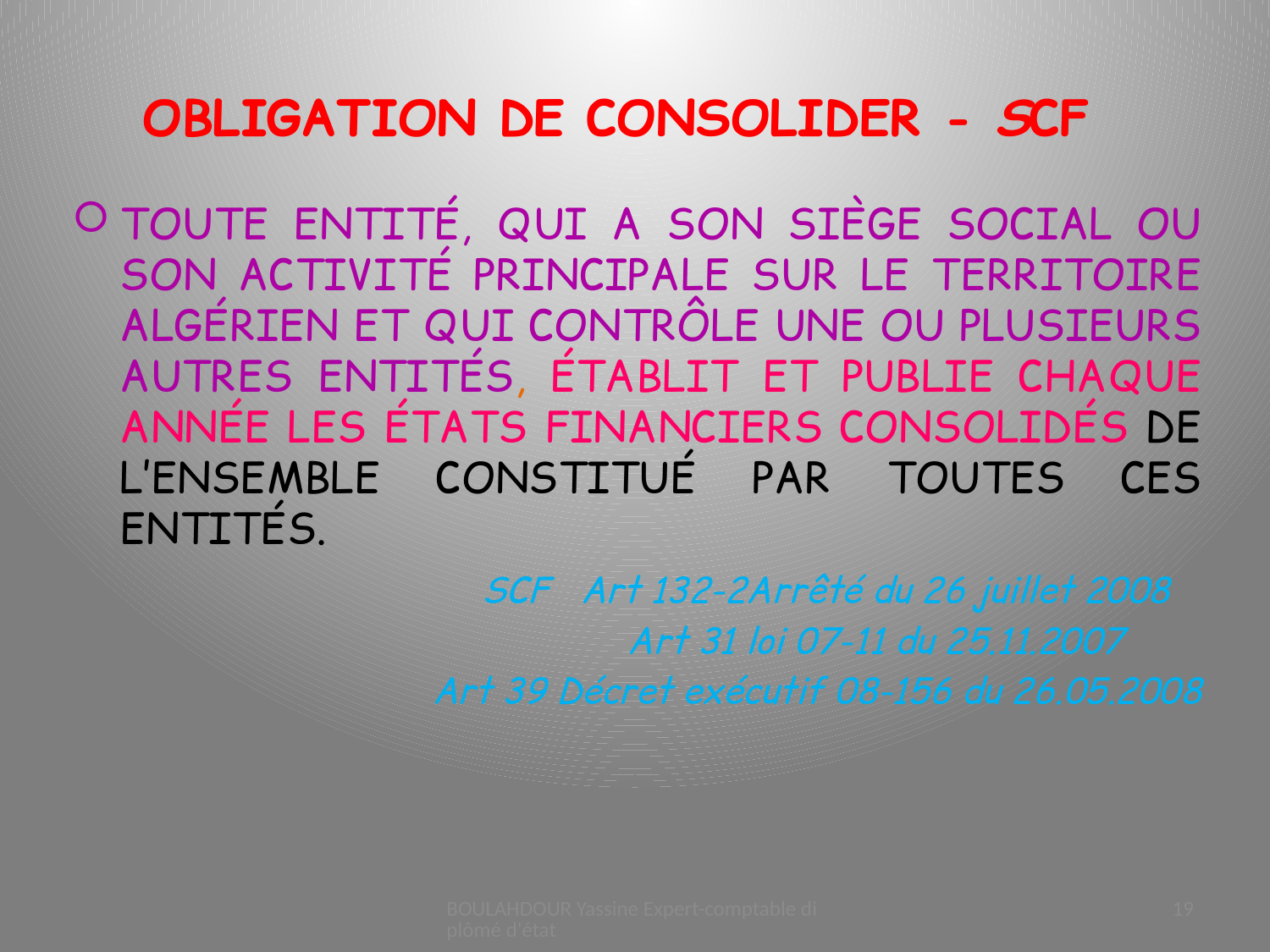

# OBLIGATION DE CONSOLIDER - SCF
TOUTE ENTITÉ, QUI A SON SIÈGE SOCIAL OU SON ACTIVITÉ PRINCIPALE SUR LE TERRITOIRE ALGÉRIEN ET QUI CONTRÔLE UNE OU PLUSIEURS AUTRES ENTITÉS, ÉTABLIT ET PUBLIE CHAQUE ANNÉE LES ÉTATS FINANCIERS CONSOLIDÉS DE L’ENSEMBLE CONSTITUÉ PAR TOUTES CES ENTITÉS.
             SCF   Art 132-2Arrêté du 26 juillet 2008
      				Art 31 loi 07-11 du 25.11.2007
                     Art 39 Décret exécutif 08-156 du 26.05.2008
BOULAHDOUR Yassine Expert-comptable diplômé d'état
19